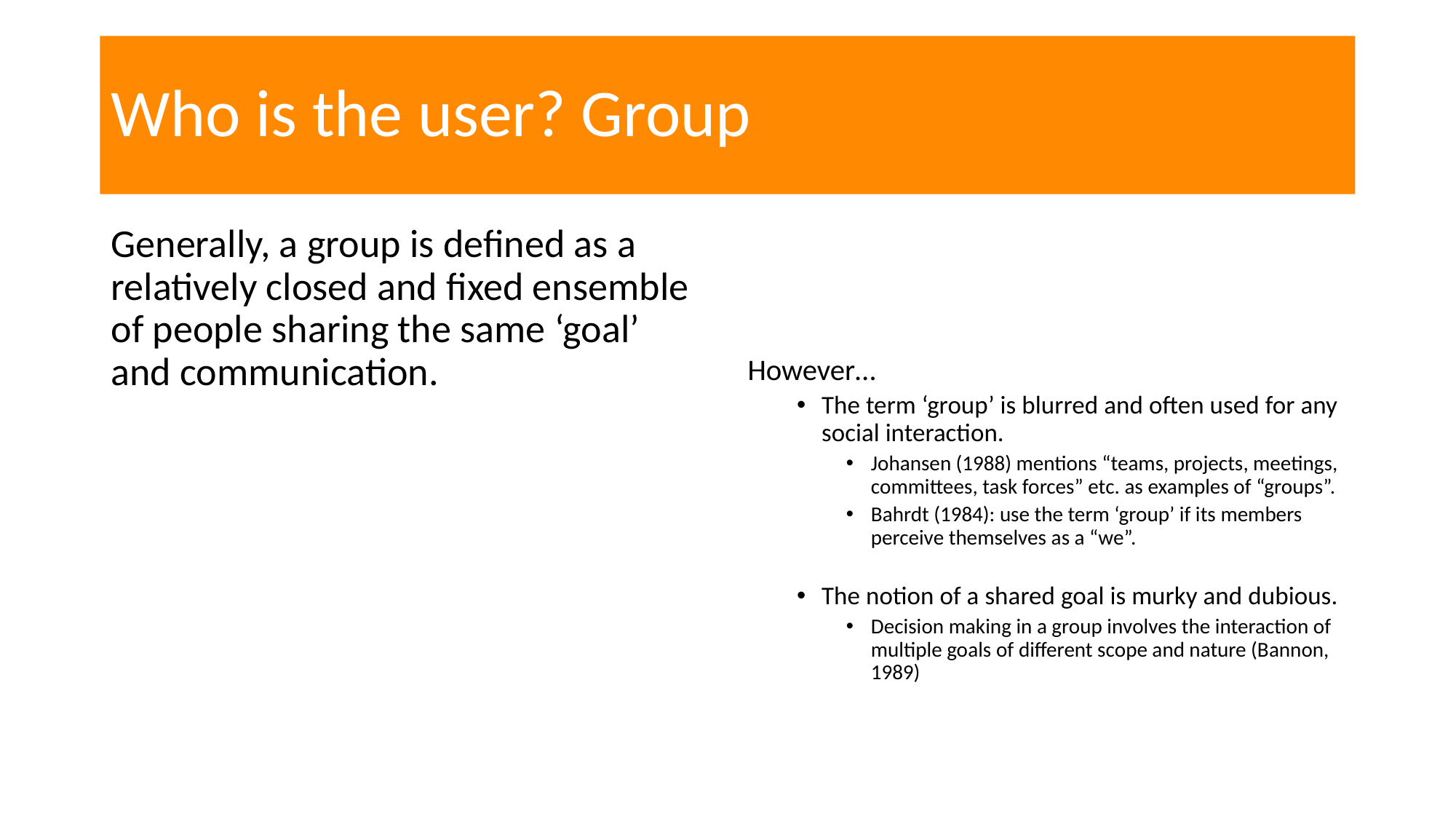

Who is the user? Group
# Who is the user? Group
Generally, a group is defined as a relatively closed and fixed ensemble of people sharing the same ‘goal’ and communication.

However…
The term ‘group’ is blurred and often used for any social interaction.
Johansen (1988) mentions “teams, projects, meetings, committees, task forces” etc. as examples of “groups”.
Bahrdt (1984): use the term ‘group’ if its members perceive themselves as a “we”.

The notion of a shared goal is murky and dubious.
Decision making in a group involves the interaction of multiple goals of different scope and nature (Bannon, 1989)